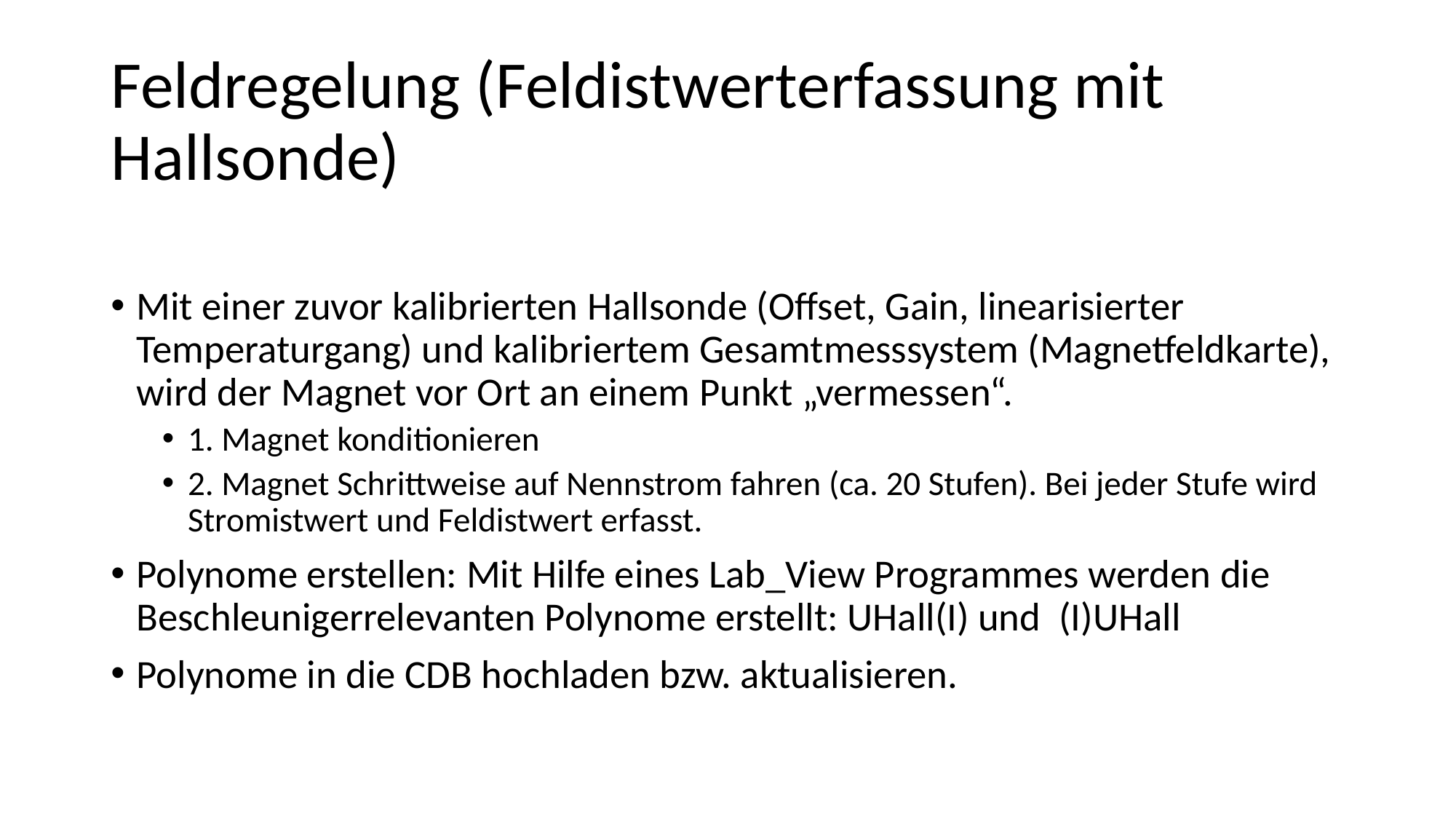

# Feldregelung (Feldistwerterfassung mit Hallsonde)

Mit einer zuvor kalibrierten Hallsonde (Offset, Gain, linearisierter Temperaturgang) und kalibriertem Gesamtmesssystem (Magnetfeldkarte), wird der Magnet vor Ort an einem Punkt „vermessen“.
1. Magnet konditionieren
2. Magnet Schrittweise auf Nennstrom fahren (ca. 20 Stufen). Bei jeder Stufe wird Stromistwert und Feldistwert erfasst.
Polynome erstellen: Mit Hilfe eines Lab_View Programmes werden die Beschleunigerrelevanten Polynome erstellt: UHall(I) und  (I)UHall
Polynome in die CDB hochladen bzw. aktualisieren.